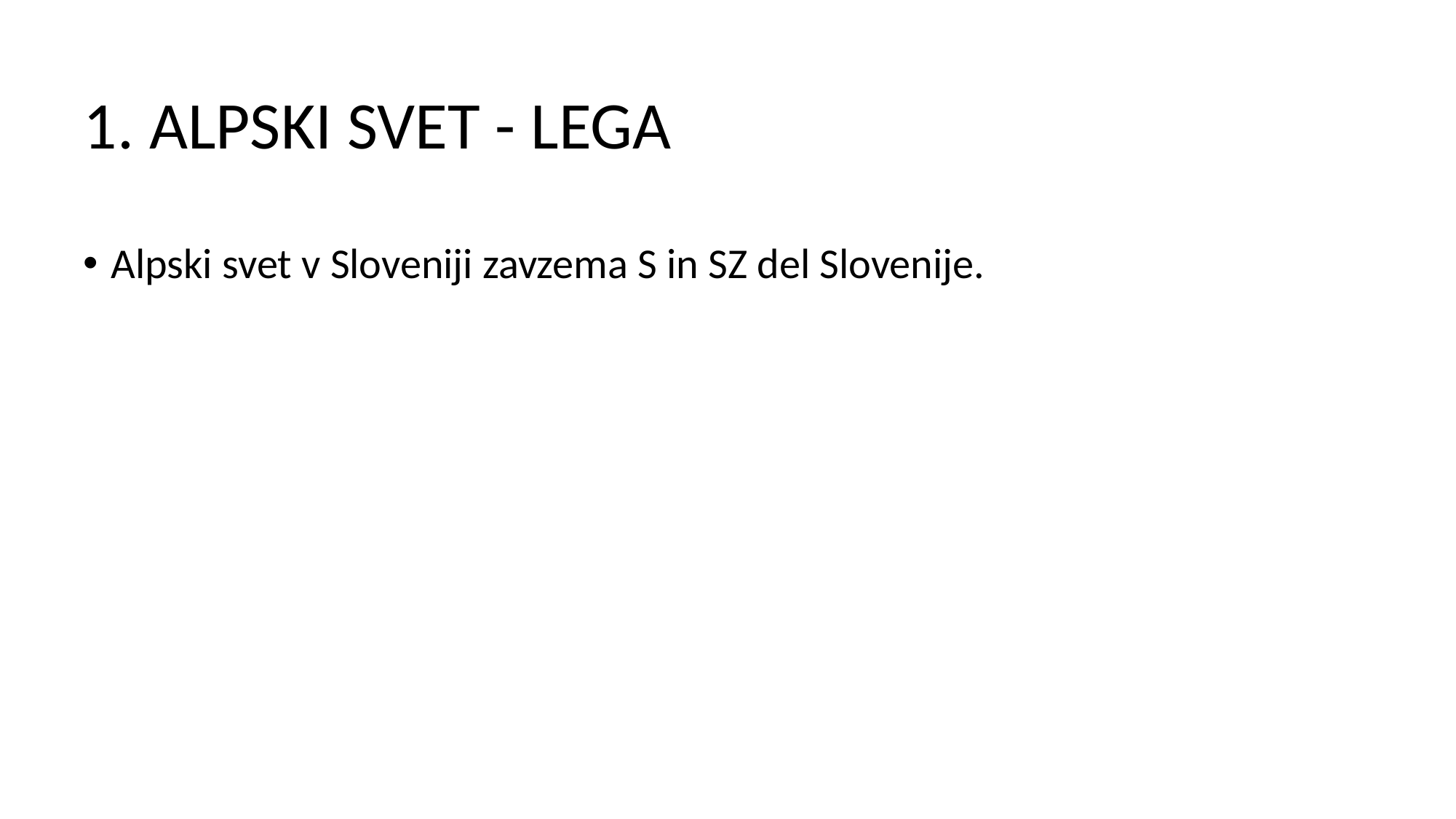

# 1. ALPSKI SVET - LEGA
Alpski svet v Sloveniji zavzema S in SZ del Slovenije.